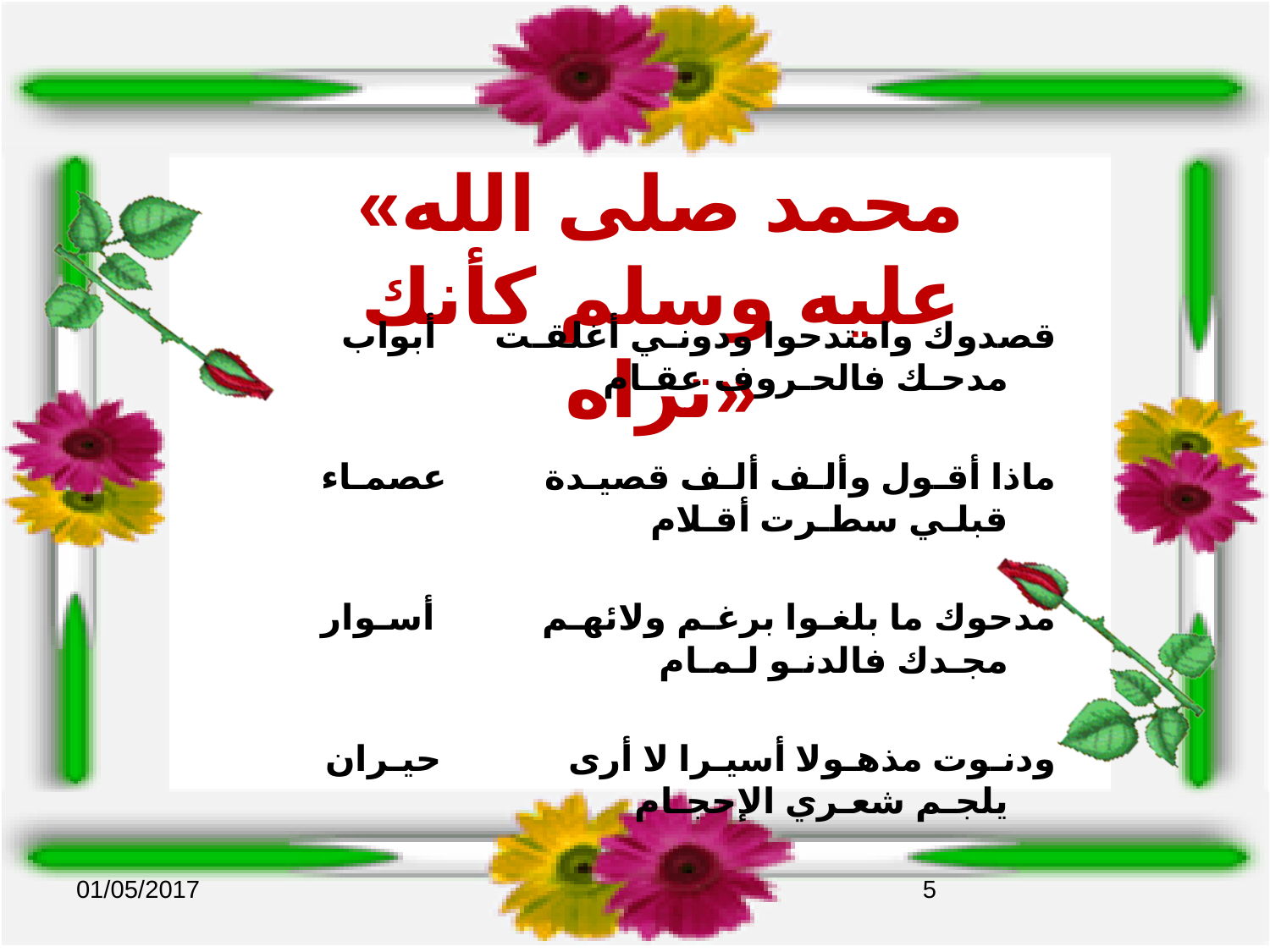

«محمد صلى الله عليه وسلم كأنك تراه»
قصدوك وامتدحوا ودونـي أغلقـت      أبواب مدحـك فالحـروف عقـام

ماذا أقـول وألـف ألـف قصيـدة          عصمـاء قبلـي سطـرت أقـلام

مدحوك ما بلغـوا برغـم ولائهـم           أسـوار مجـدك فالدنـو لـمـام

ودنـوت مذهـولا أسيـرا لا أرى             حيـران يلجـم شعـري الإحجـام

01/05/2017
5